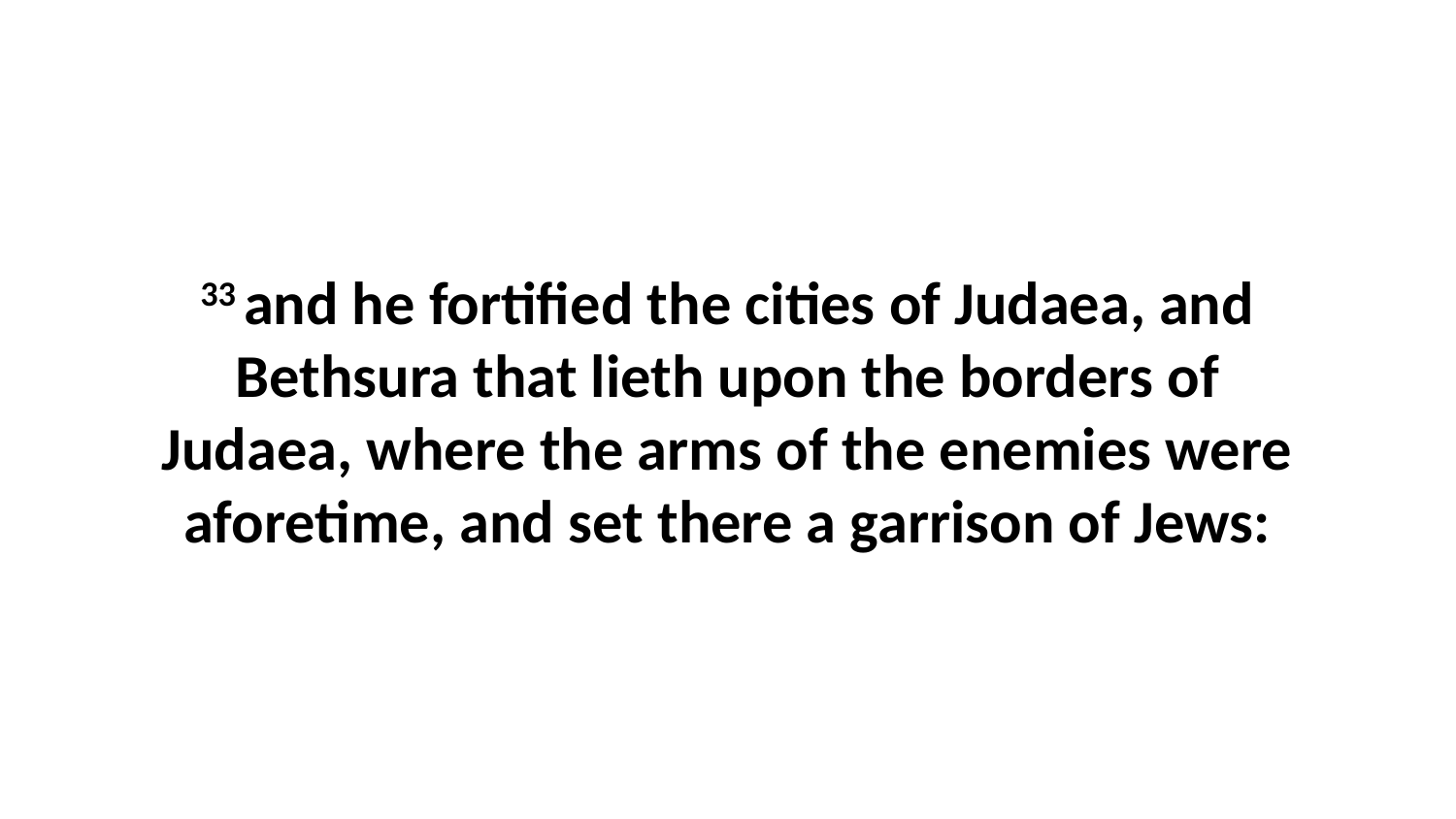

33 and he fortified the cities of Judaea, and Bethsura that lieth upon the borders of Judaea, where the arms of the enemies were aforetime, and set there a garrison of Jews: